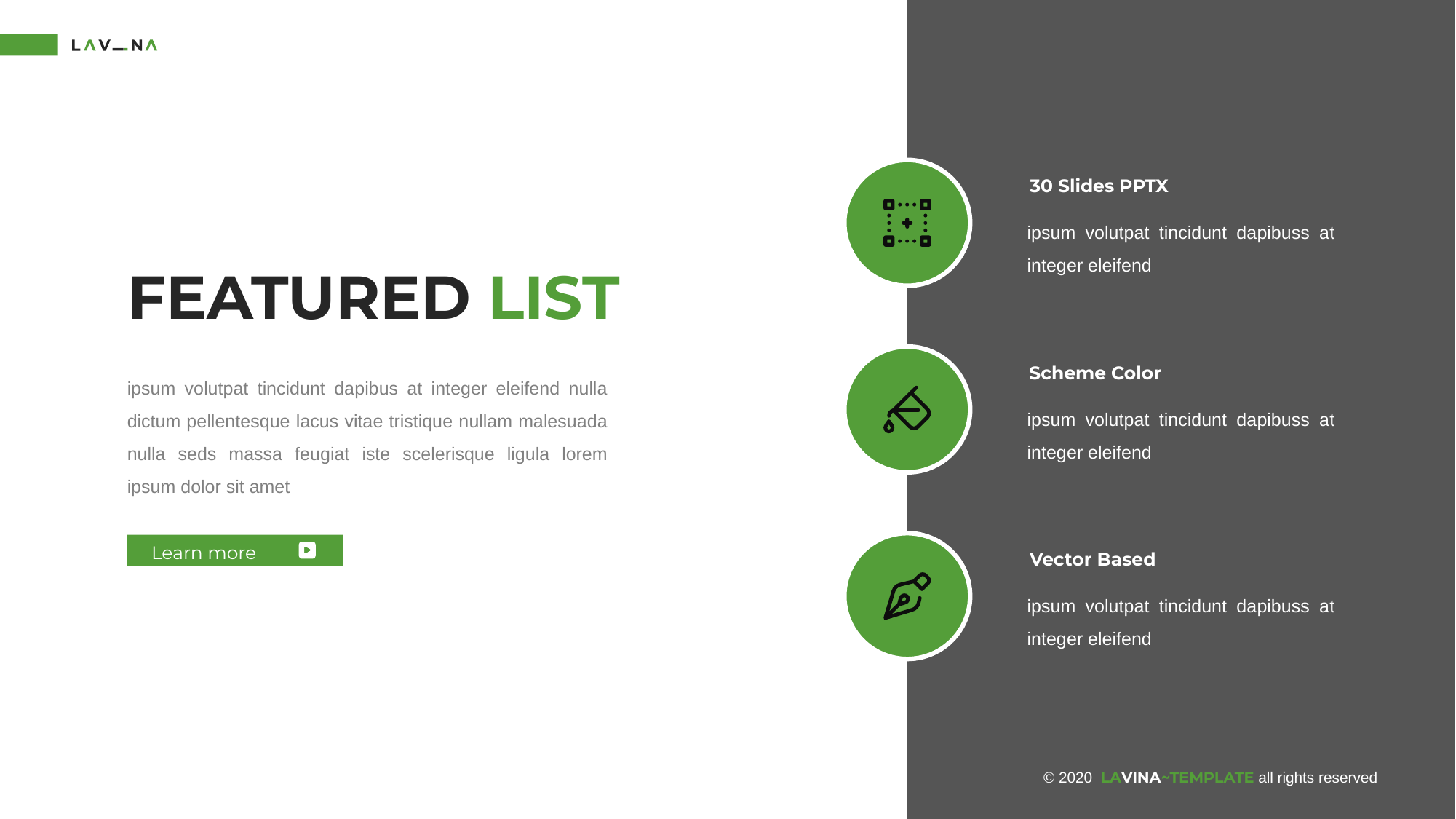

30 Slides PPTX

ipsum volutpat tincidunt dapibuss at integer eleifend
FEATURED LIST

Scheme Color
ipsum volutpat tincidunt dapibus at integer eleifend nulla dictum pellentesque lacus vitae tristique nullam malesuada nulla seds massa feugiat iste scelerisque ligula lorem ipsum dolor sit amet

ipsum volutpat tincidunt dapibuss at integer eleifend
Learn more

Vector Based

ipsum volutpat tincidunt dapibuss at integer eleifend
© 2020  LAVINA~TEMPLATE all rights reserved